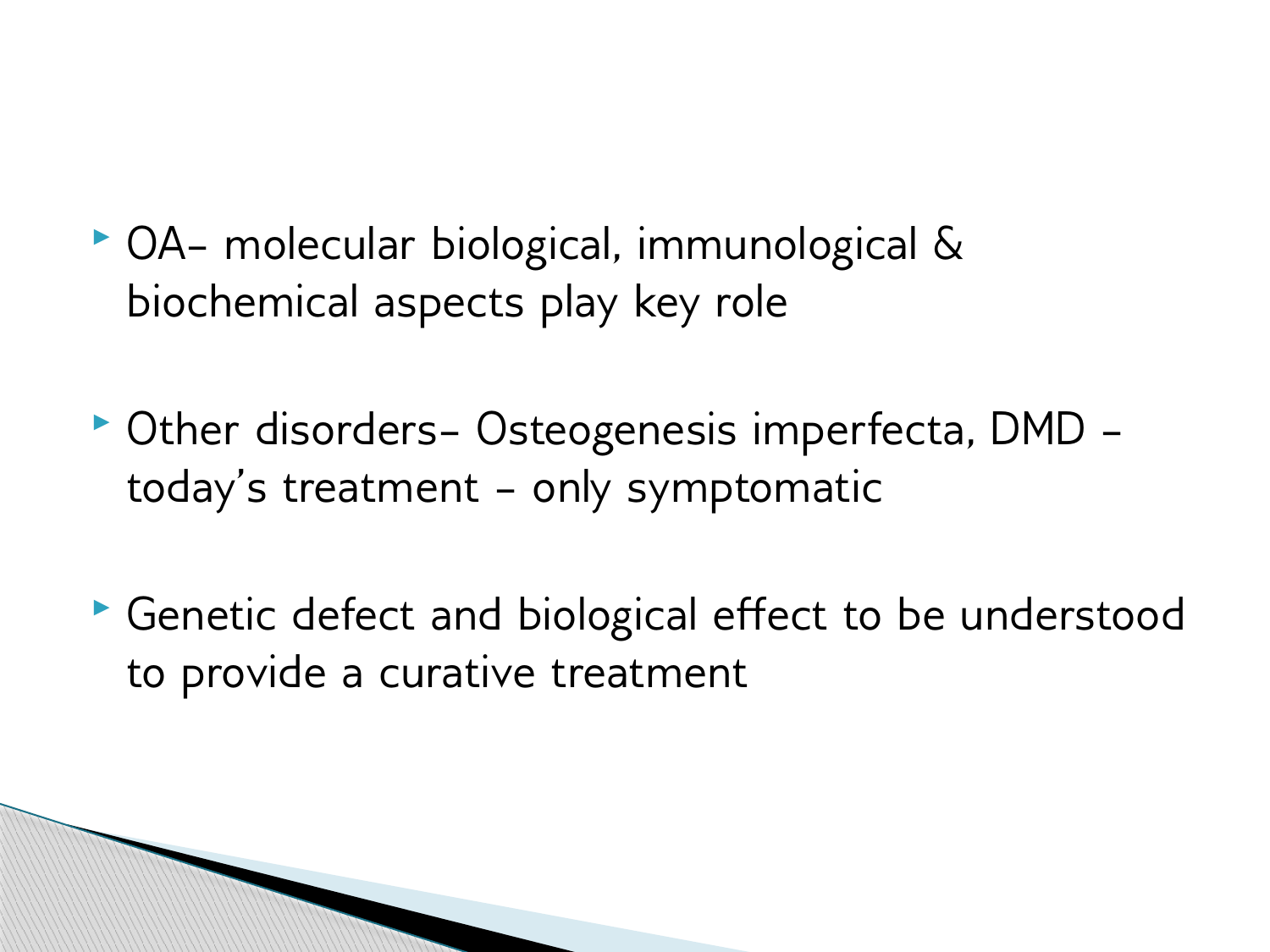

OA– molecular biological, immunological & biochemical aspects play key role

Other disorders– Osteogenesis imperfecta, DMD – today’s treatment – only symptomatic

Genetic defect and biological effect to be understood to provide a curative treatment